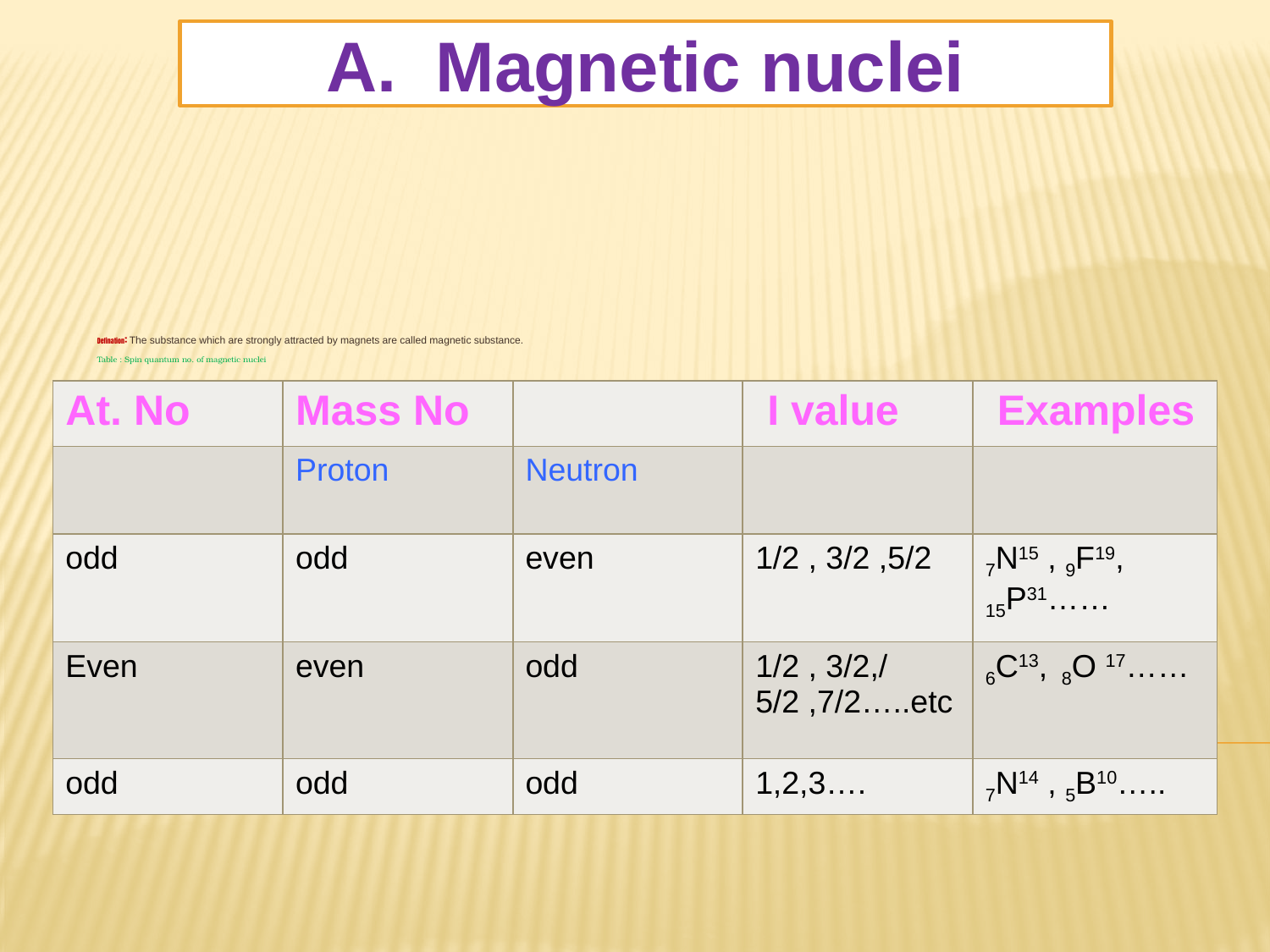

A.  Magnetic nuclei
#

Defination: The substance which are strongly attracted by magnets are called magnetic substance.

Table : Spin quantum no. of magnetic nuclei
| At. No | Mass No |  | I value | Examples |
| --- | --- | --- | --- | --- |
|  | Proton | Neutron |  |  |
| odd | odd | even | 1/2 , 3/2 ,5/2 | 7N15 , 9F19, 15P31…… |
| Even | even | odd | 1/2 , 3/2,/ 5/2 ,7/2…..etc | 6C13, 8O 17…… |
| odd | odd | odd | 1,2,3…. | 7N14 , 5B10….. |